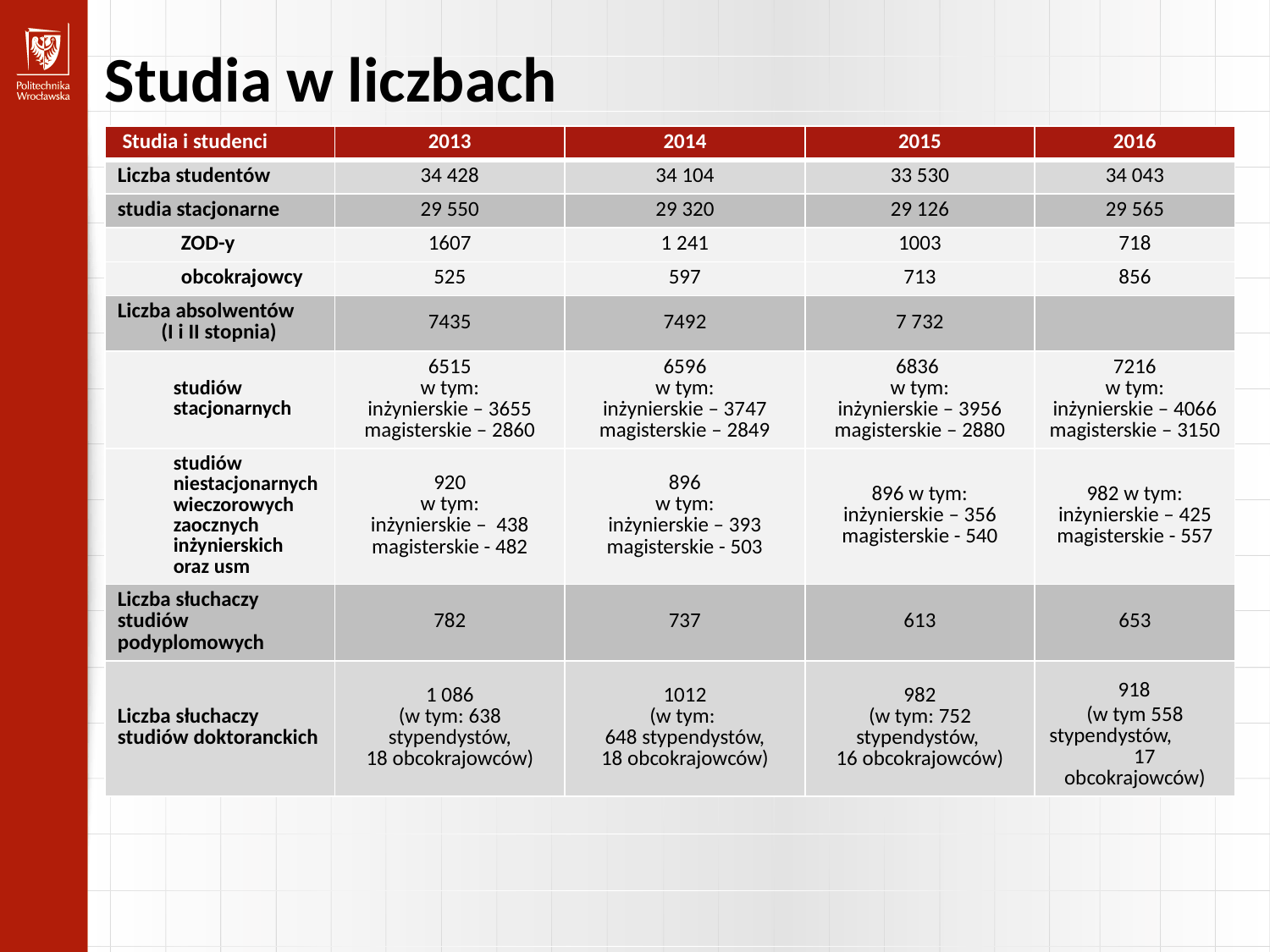

Studia w liczbach
| Studia i studenci | 2013 | 2014 | 2015 | 2016 |
| --- | --- | --- | --- | --- |
| Liczba studentów | 34 428 | 34 104 | 33 530 | 34 043 |
| studia stacjonarne | 29 550 | 29 320 | 29 126 | 29 565 |
| ZOD-y | 1607 | 1 241 | 1003 | 718 |
| obcokrajowcy | 525 | 597 | 713 | 856 |
| Liczba absolwentów (I i II stopnia) | 7435 | 7492 | 7 732 |  |
| studiów stacjonarnych | 6515 w tym: inżynierskie – 3655 magisterskie – 2860 | 6596 w tym: inżynierskie – 3747 magisterskie – 2849 | 6836 w tym: inżynierskie – 3956 magisterskie – 2880 | 7216 w tym: inżynierskie – 4066 magisterskie – 3150 |
| studiów niestacjonarnych wieczorowych zaocznych inżynierskich oraz usm | 920 w tym: inżynierskie – 438 magisterskie - 482 | 896 w tym: inżynierskie – 393 magisterskie - 503 | 896 w tym: inżynierskie – 356 magisterskie - 540 | 982 w tym: inżynierskie – 425 magisterskie - 557 |
| Liczba słuchaczy studiów podyplomowych | 782 | 737 | 613 | 653 |
| Liczba słuchaczy studiów doktoranckich | 1 086 (w tym: 638 stypendystów, 18 obcokrajowców) | 1012 (w tym: 648 stypendystów, 18 obcokrajowców) | 982 (w tym: 752 stypendystów, 16 obcokrajowców) | 918 (w tym 558 stypendystów, 17 obcokrajowców) |